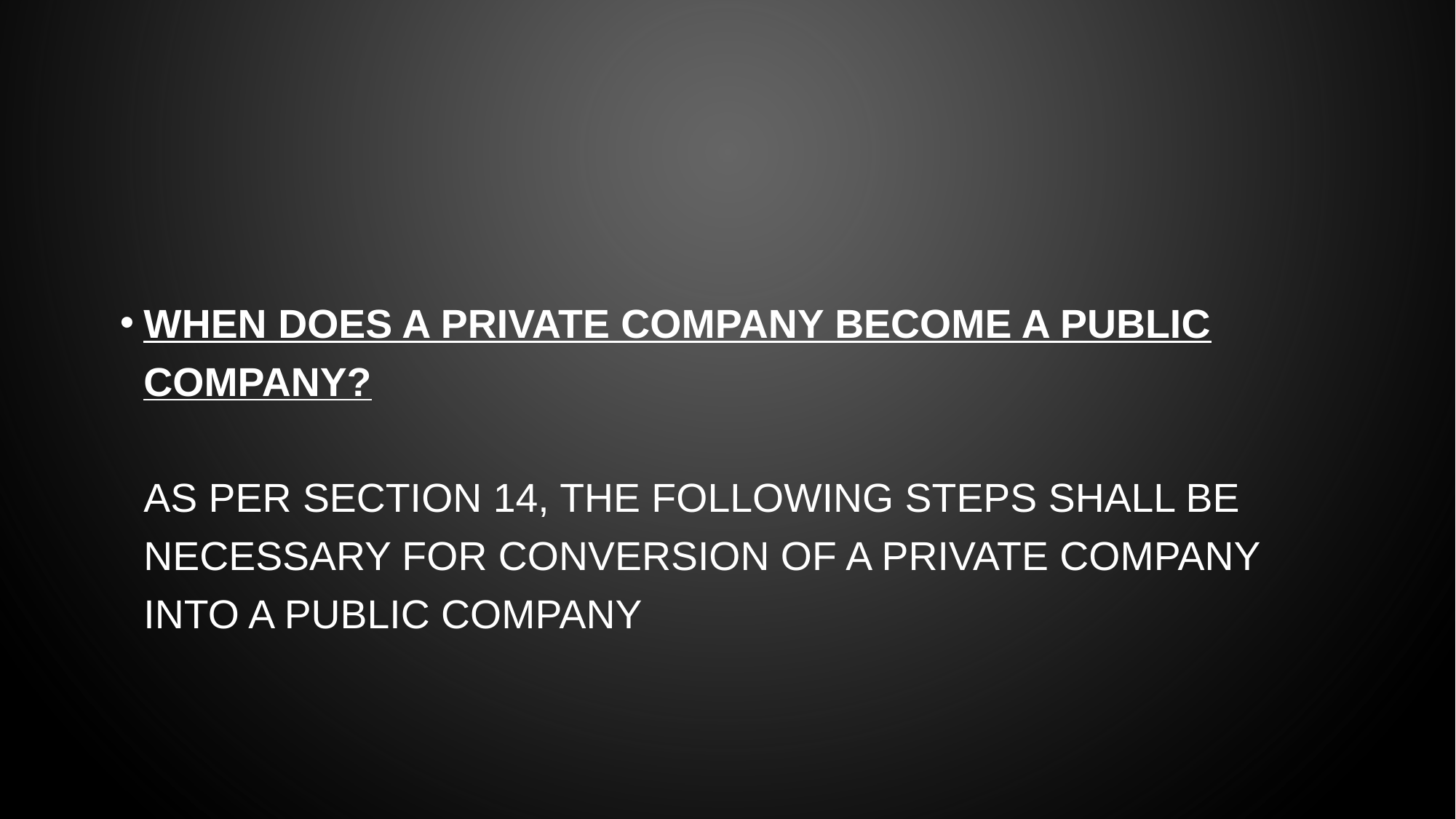

When does a private company become a public company?
As per section 14, the following steps shall be necessary for conversion of a private company into a public company